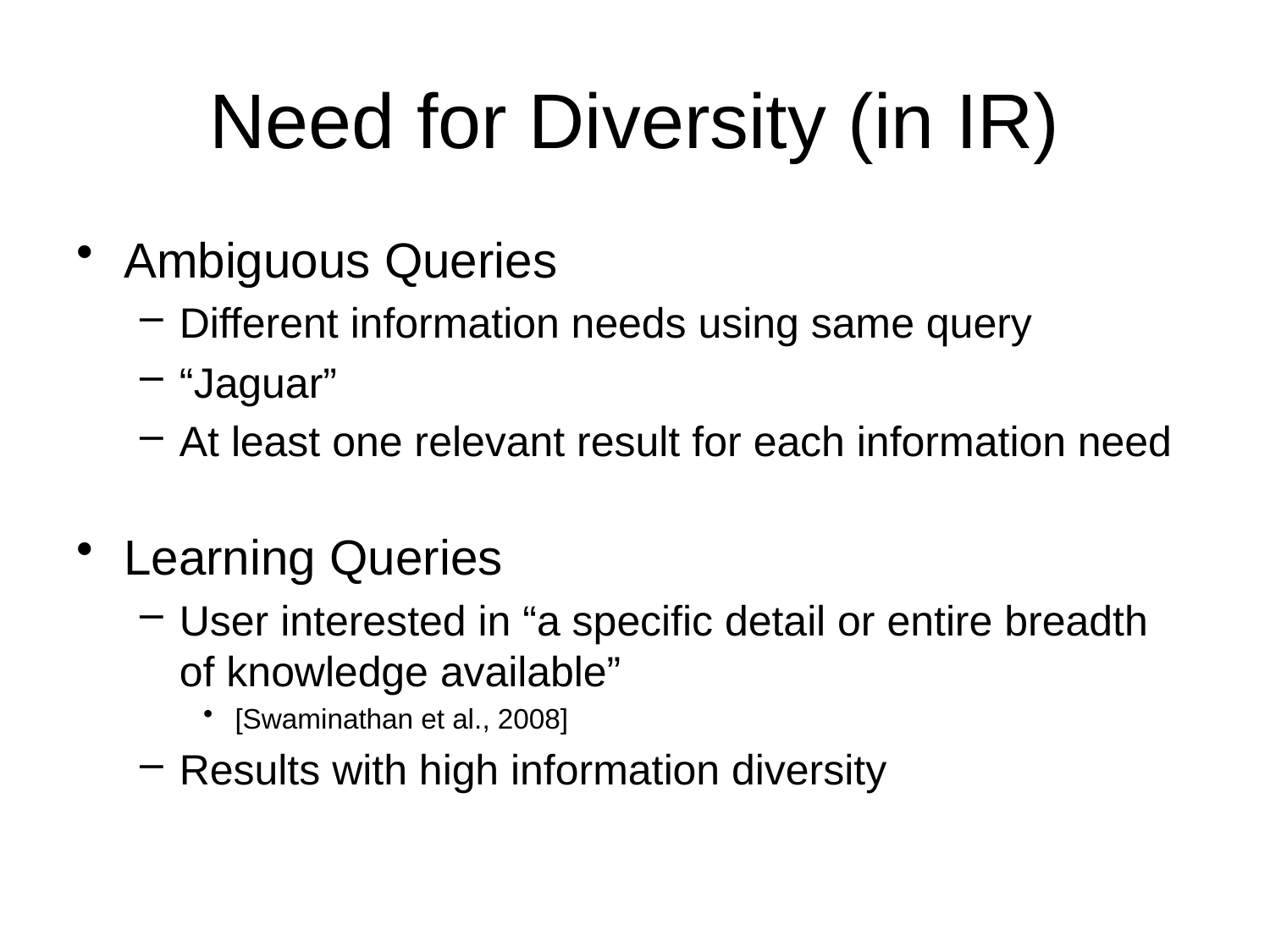

Need for Diversity (in IR)
Ambiguous Queries
Different information needs using same query
“Jaguar”
At least one relevant result for each information need

Learning Queries
User interested in “a specific detail or entire breadth of knowledge available”
[Swaminathan et al., 2008]
Results with high information diversity